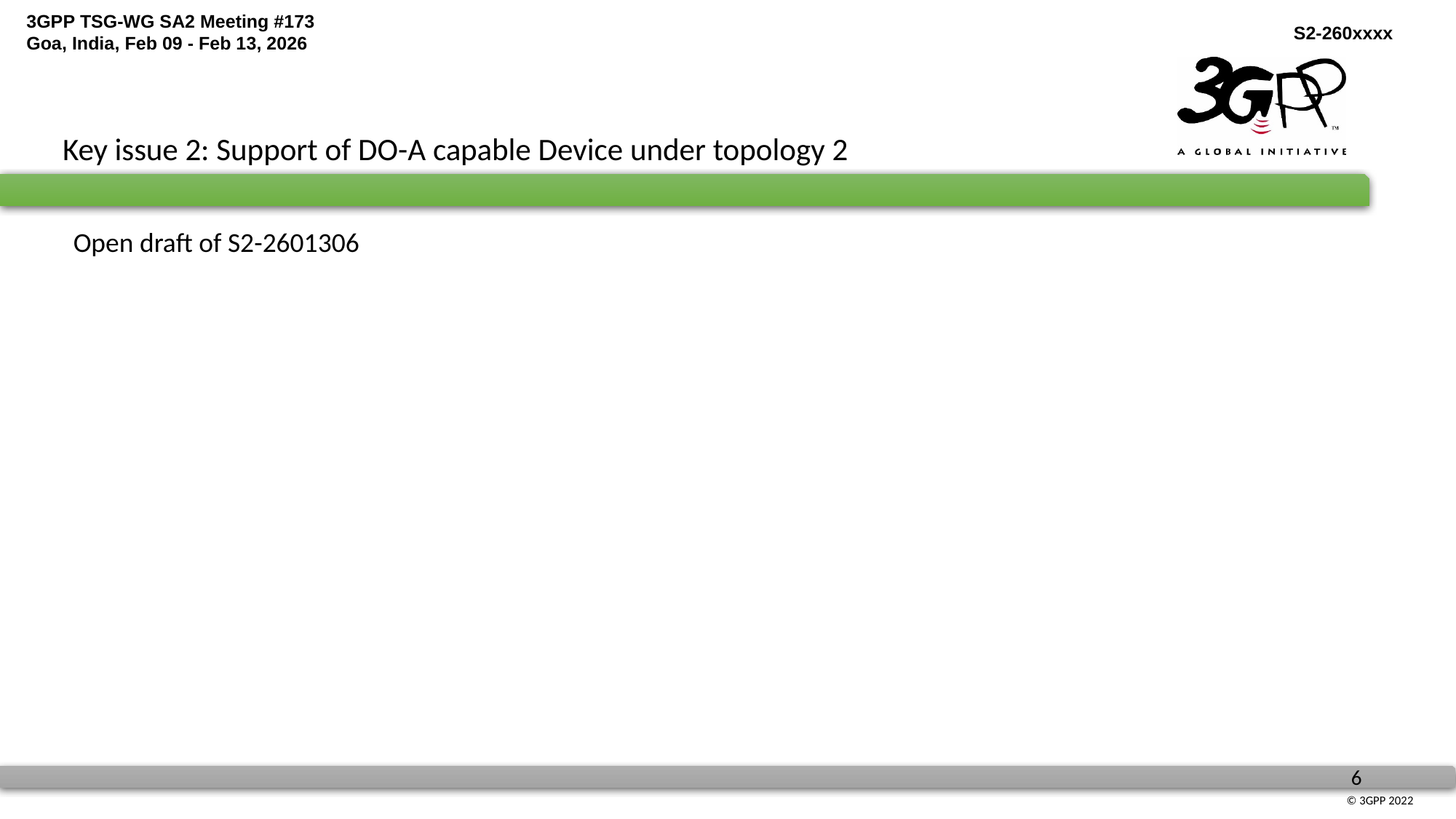

Key issue 2: Support of DO-A capable Device under topology 2
Open draft of S2-2601306